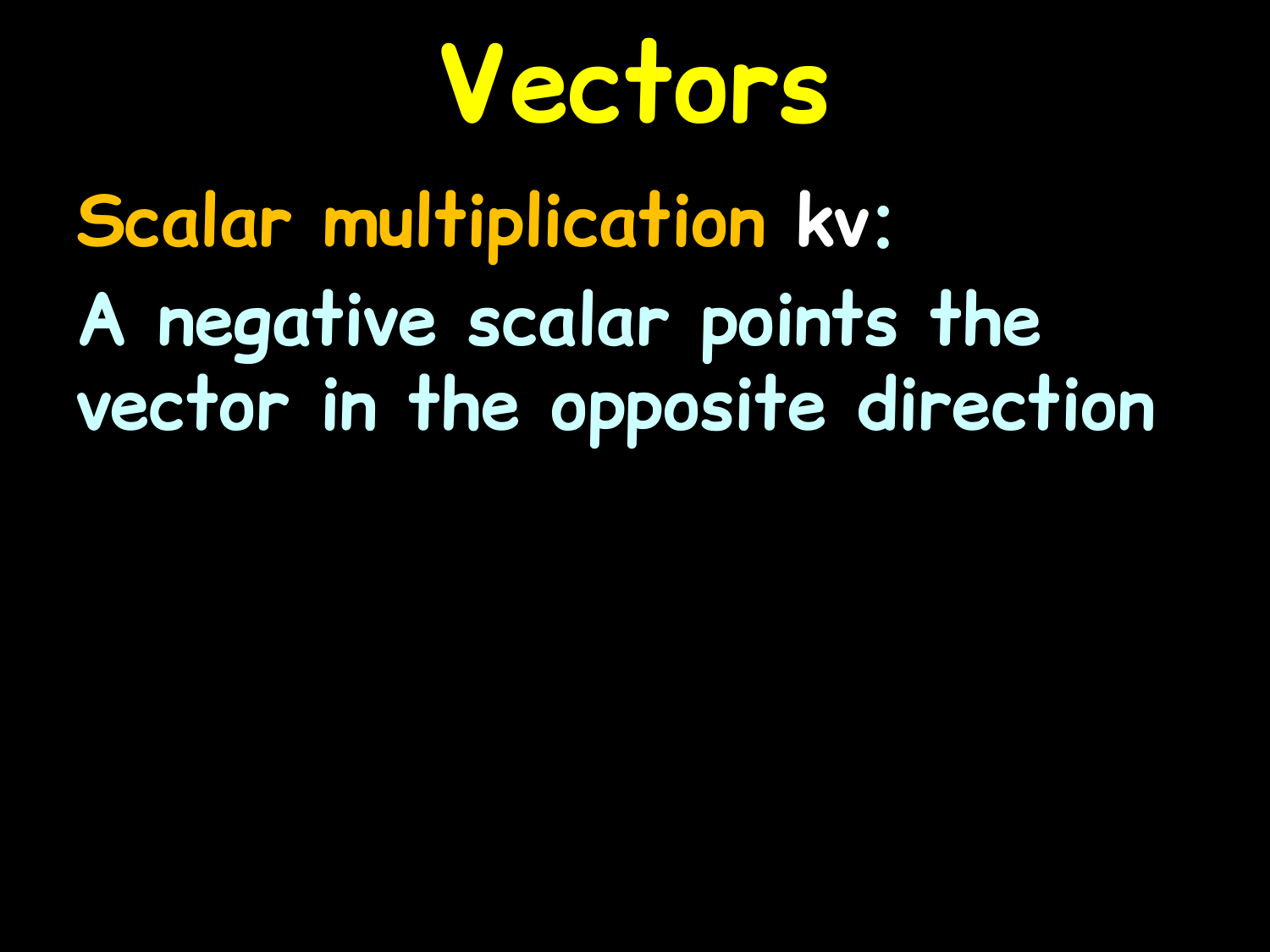

# Vectors
Scalar multiplication kv:
A negative scalar points the vector in the opposite direction